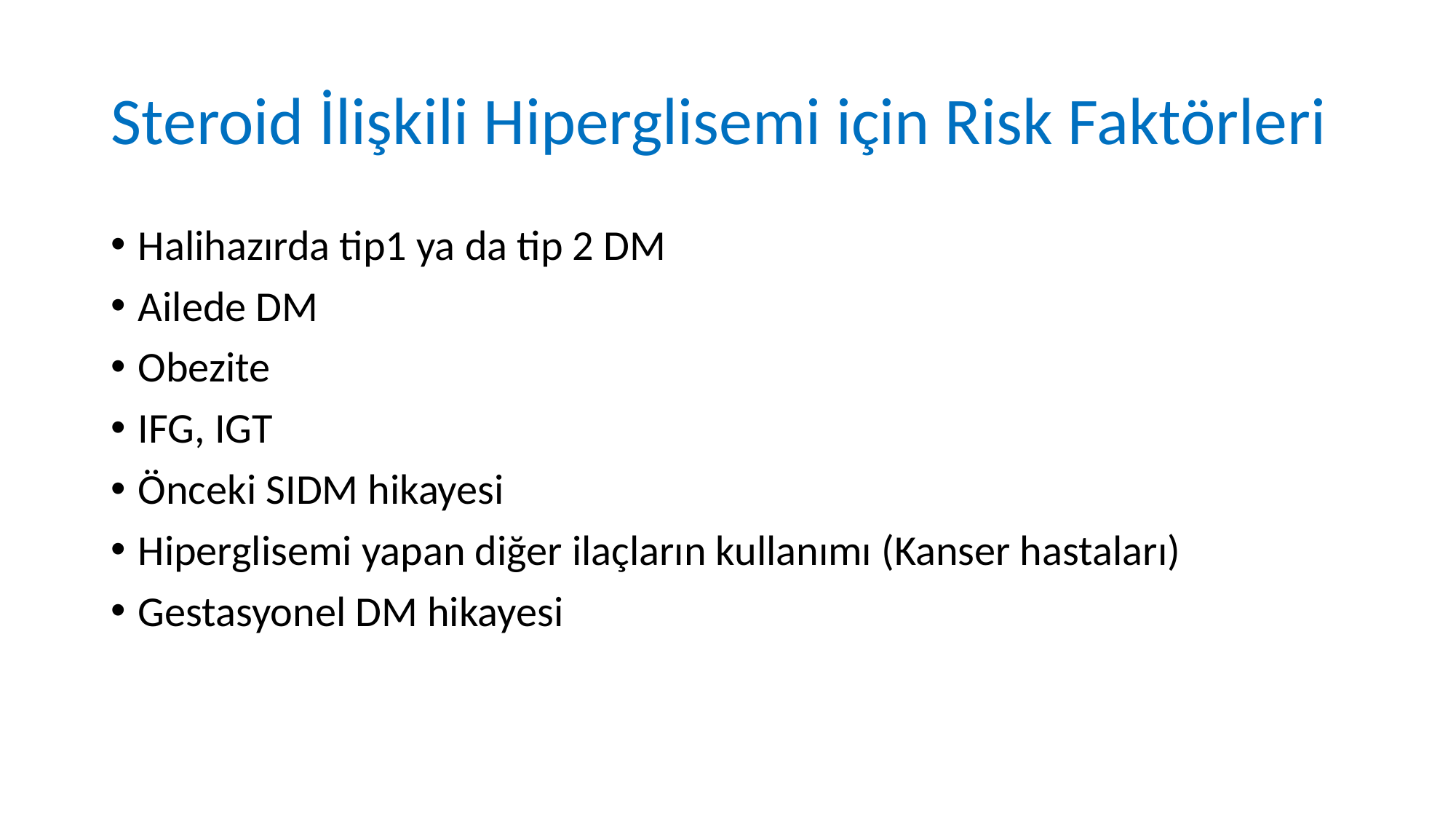

# Steroid İlişkili Hiperglisemi için Risk Faktörleri
Halihazırda tip1 ya da tip 2 DM
Ailede DM
Obezite
IFG, IGT
Önceki SIDM hikayesi
Hiperglisemi yapan diğer ilaçların kullanımı (Kanser hastaları)
Gestasyonel DM hikayesi